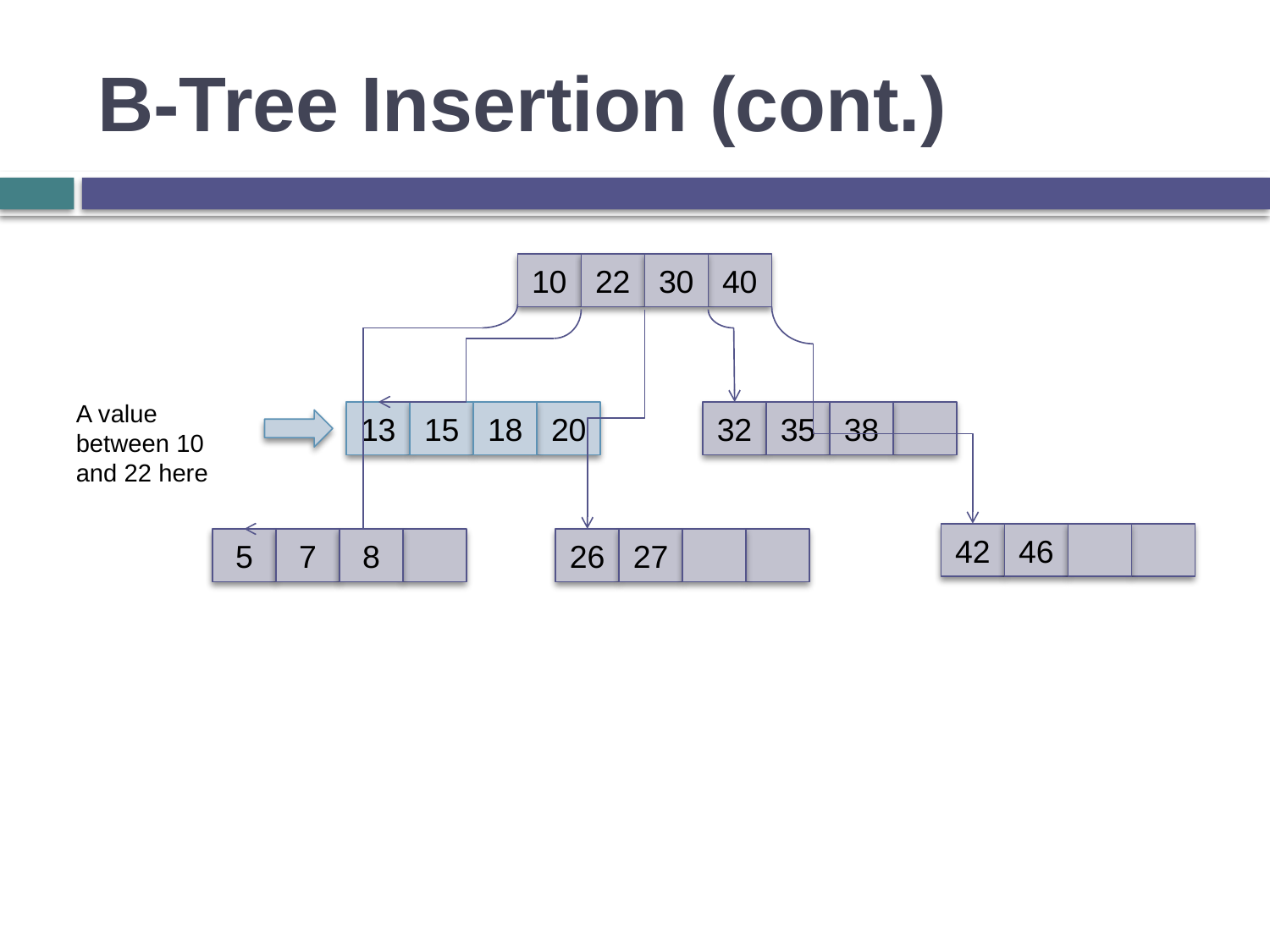

# B-Tree Insertion (cont.)
10
22
30
40

13
15
18
20
32
35
38

42
46

5
7
8

26
27

A value between 10 and 22 here